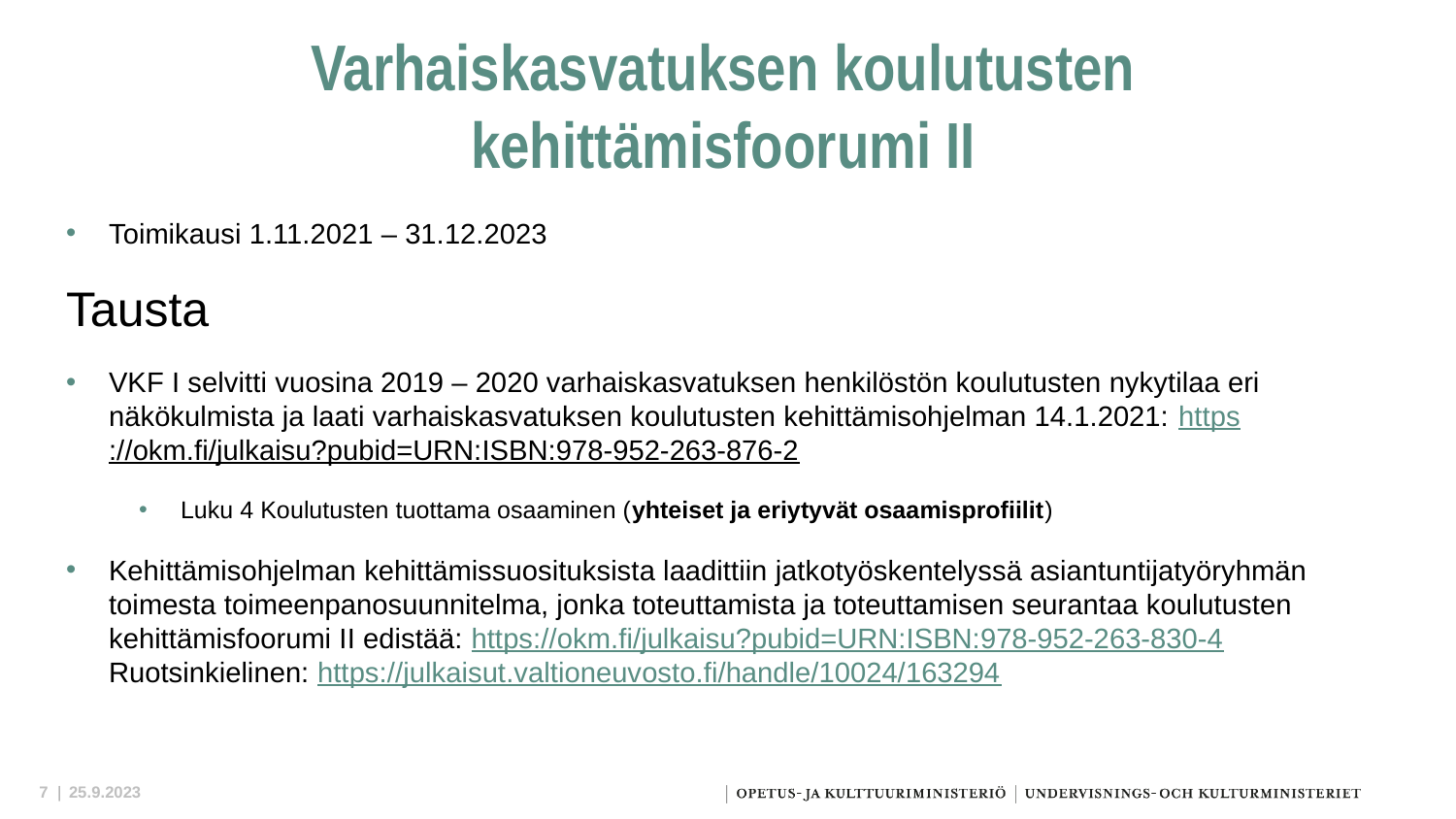

# Varhaiskasvatuksen koulutusten kehittämisfoorumi II
Toimikausi 1.11.2021 – 31.12.2023
Tausta
VKF I selvitti vuosina 2019 – 2020 varhaiskasvatuksen henkilöstön koulutusten nykytilaa eri näkökulmista ja laati varhaiskasvatuksen koulutusten kehittämisohjelman 14.1.2021: https://okm.fi/julkaisu?pubid=URN:ISBN:978-952-263-876-2
Luku 4 Koulutusten tuottama osaaminen (yhteiset ja eriytyvät osaamisprofiilit)
Kehittämisohjelman kehittämissuosituksista laadittiin jatkotyöskentelyssä asiantuntijatyöryhmän toimesta toimeenpanosuunnitelma, jonka toteuttamista ja toteuttamisen seurantaa koulutusten kehittämisfoorumi II edistää: https://okm.fi/julkaisu?pubid=URN:ISBN:978-952-263-830-4 Ruotsinkielinen: https://julkaisut.valtioneuvosto.fi/handle/10024/163294

7  |
25.9.2023